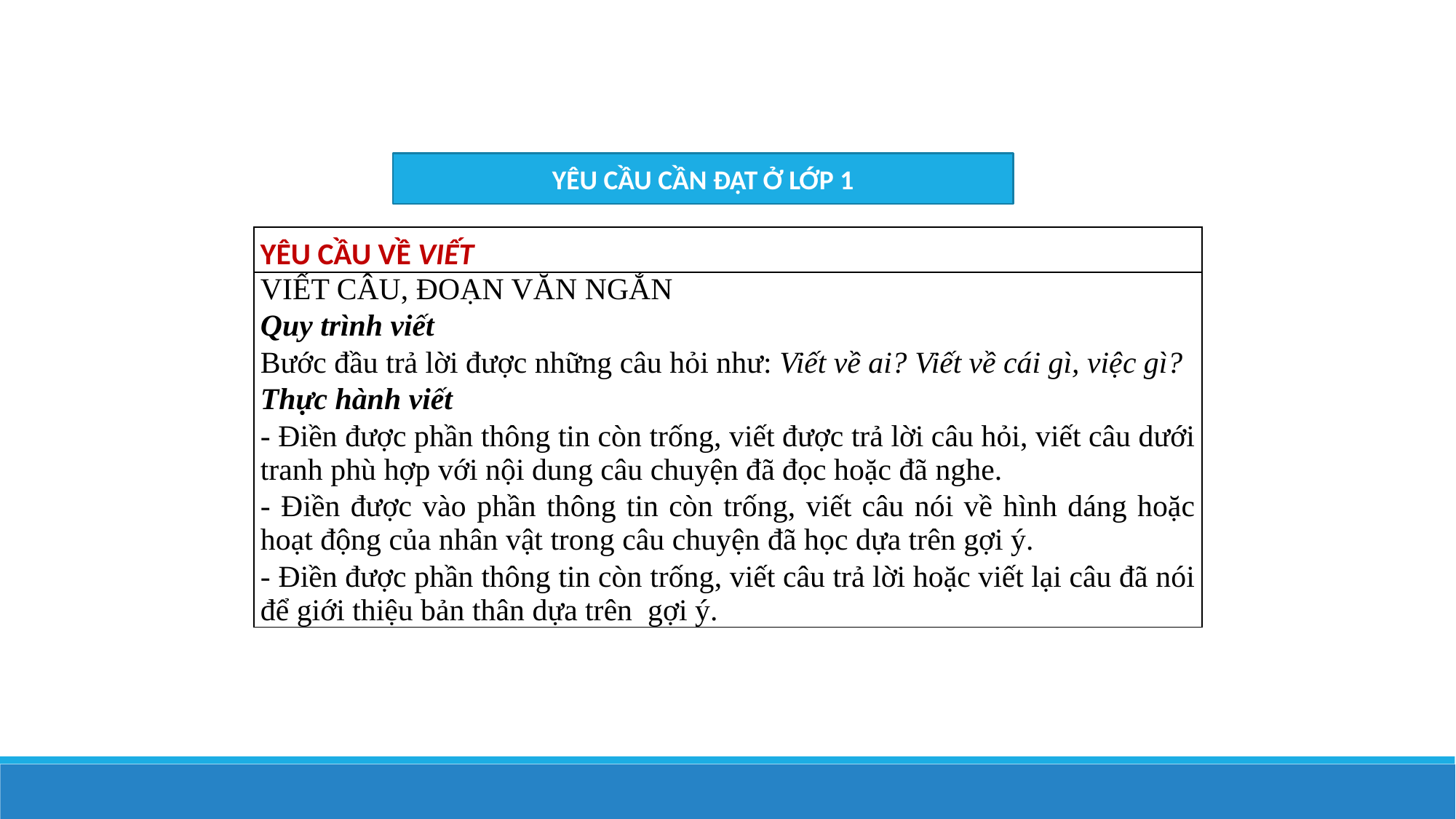

YÊU CẦU CẦN ĐẠT Ở LỚP 1
| YÊU CẦU VỀ VIẾT |
| --- |
| VIẾT CÂU, ĐOẠN VĂN NGẮN Quy trình viết Bước đầu trả lời được những câu hỏi như: Viết về ai? Viết về cái gì, việc gì? Thực hành viết - Điền được phần thông tin còn trống, viết được trả lời câu hỏi, viết câu dưới tranh phù hợp với nội dung câu chuyện đã đọc hoặc đã nghe. - Điền được vào phần thông tin còn trống, viết câu nói về hình dáng hoặc hoạt động của nhân vật trong câu chuyện đã học dựa trên gợi ý. - Điền được phần thông tin còn trống, viết câu trả lời hoặc viết lại câu đã nói để giới thiệu bản thân dựa trên gợi ý. |